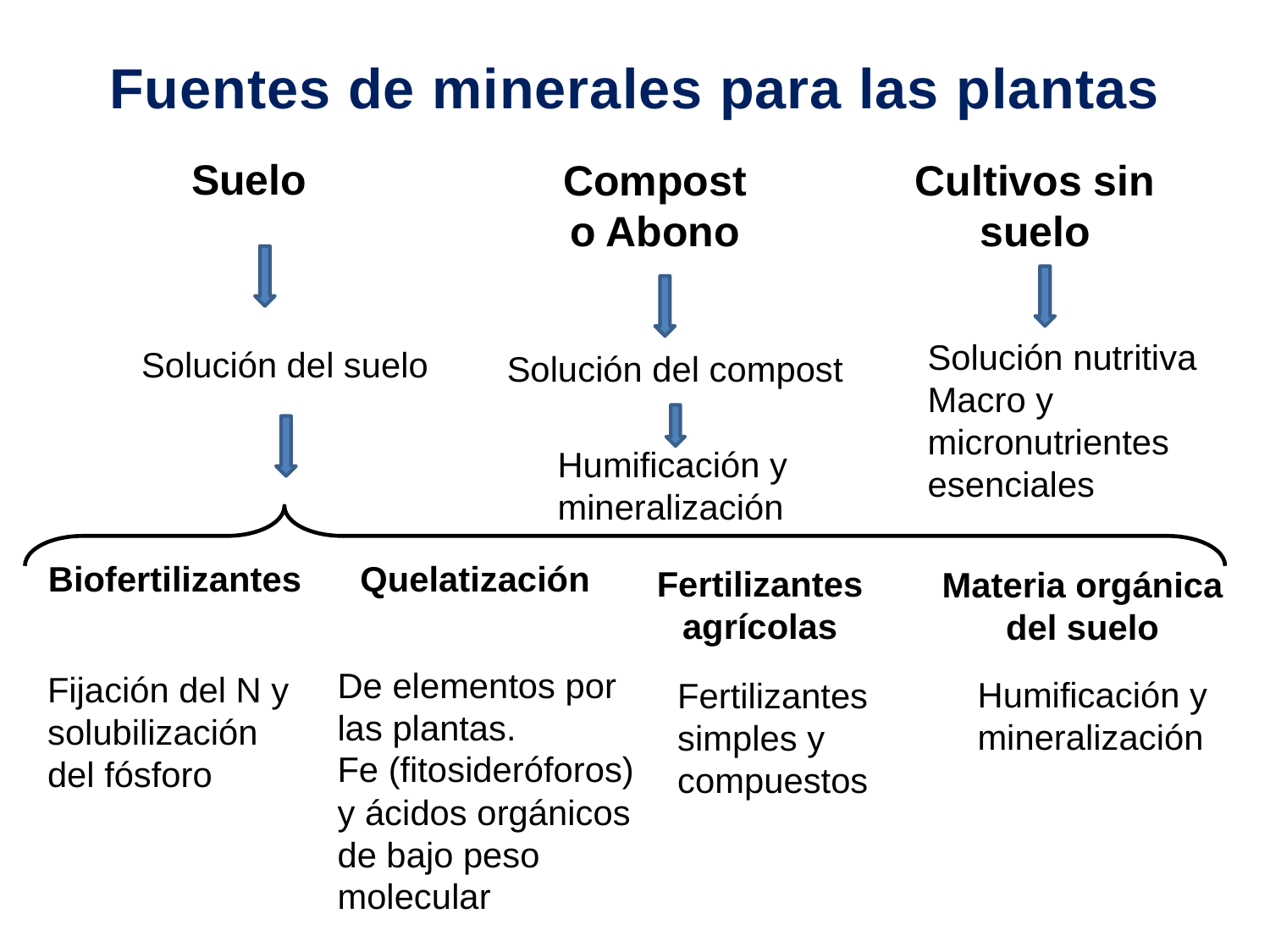

Fuentes de minerales para las plantas
Suelo
Cultivos sin suelo
Compost o Abono

Solución nutritiva
Macro y micronutrientes esenciales
Solución del suelo
Solución del compost

Humificación y mineralización
Quelatización
Biofertilizantes
Fertilizantes agrícolas
Materia orgánica del suelo
De elementos por las plantas.
Fe (fitosideróforos) y ácidos orgánicos de bajo peso molecular
Fijación del N y solubilización del fósforo
Humificación y mineralización
Fertilizantes simples y compuestos